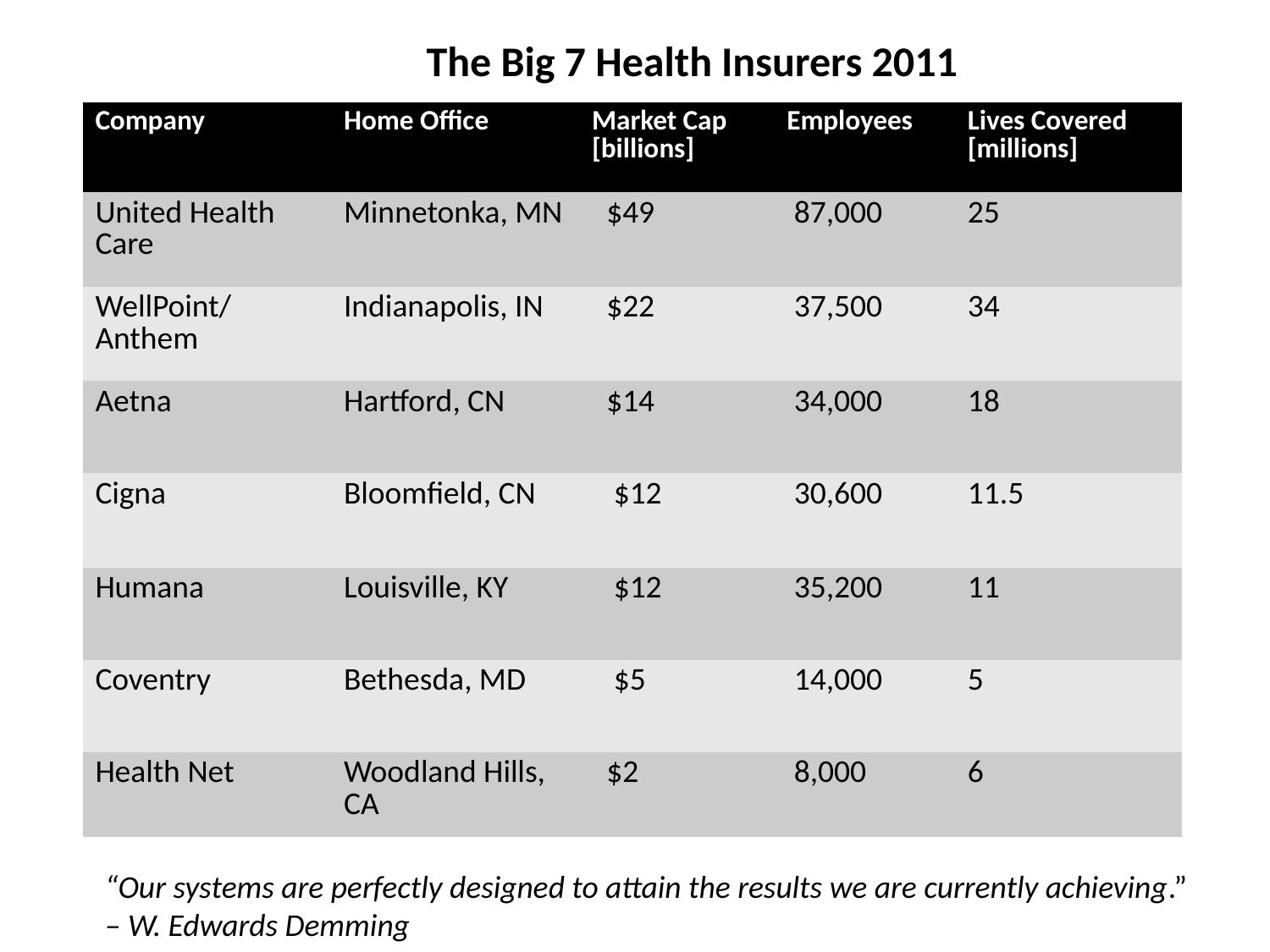

The Big 7 Health Insurers 2011
| Company | Home Office | Market Cap [billions] | Employees | Lives Covered [millions] |
| --- | --- | --- | --- | --- |
| United Health Care | Minnetonka, MN | $49 | 87,000 | 25 |
| WellPoint/Anthem | Indianapolis, IN | $22 | 37,500 | 34 |
| Aetna | Hartford, CN | $14 | 34,000 | 18 |
| Cigna | Bloomfield, CN | $12 | 30,600 | 11.5 |
| Humana | Louisville, KY | $12 | 35,200 | 11 |
| Coventry | Bethesda, MD | $5 | 14,000 | 5 |
| Health Net | Woodland Hills, CA | $2 | 8,000 | 6 |
“Our systems are perfectly designed to attain the results we are currently achieving.”
– W. Edwards Demming